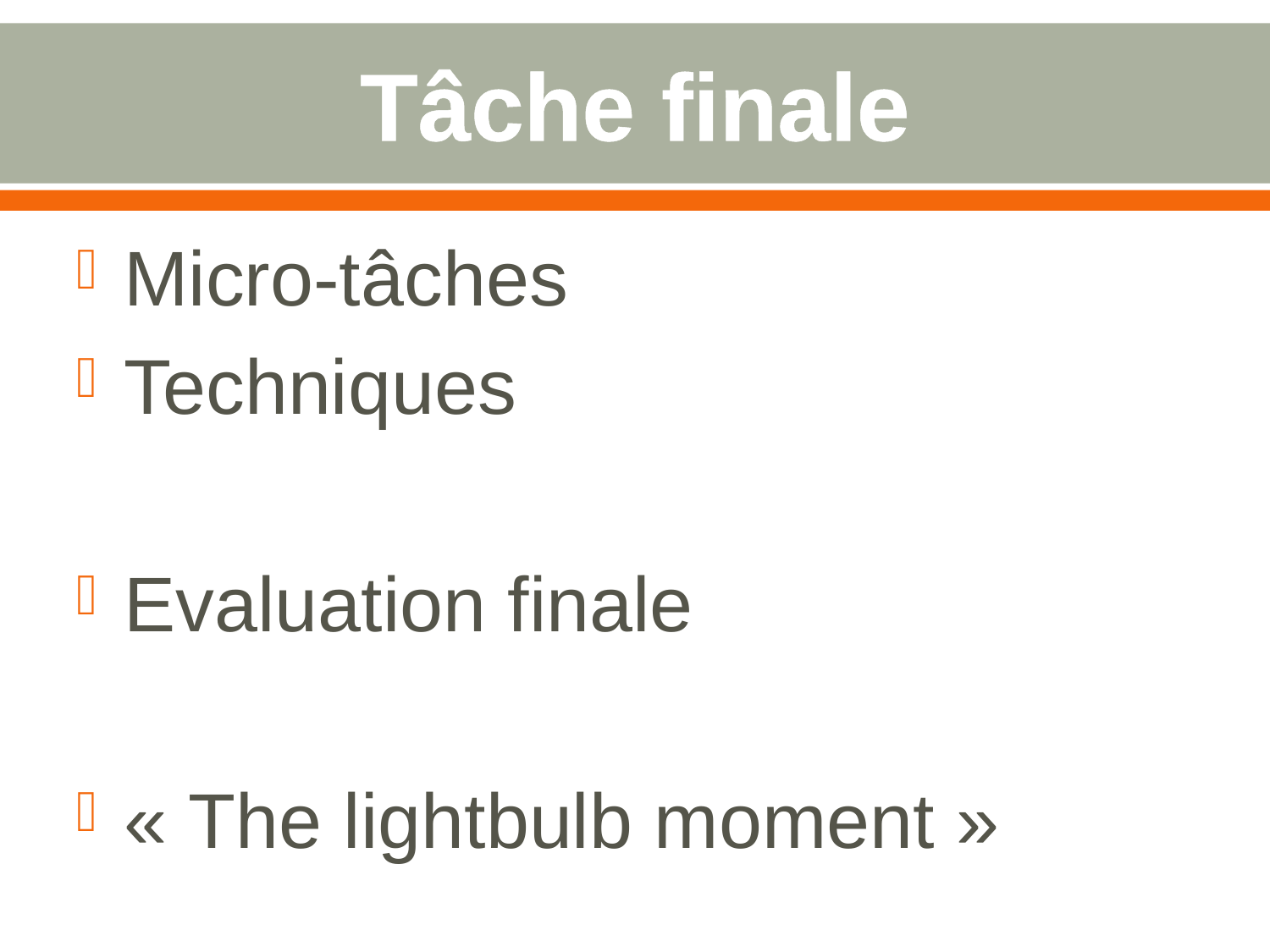

# Tâche finale
Micro-tâches
Techniques

Evaluation finale

« The lightbulb moment »